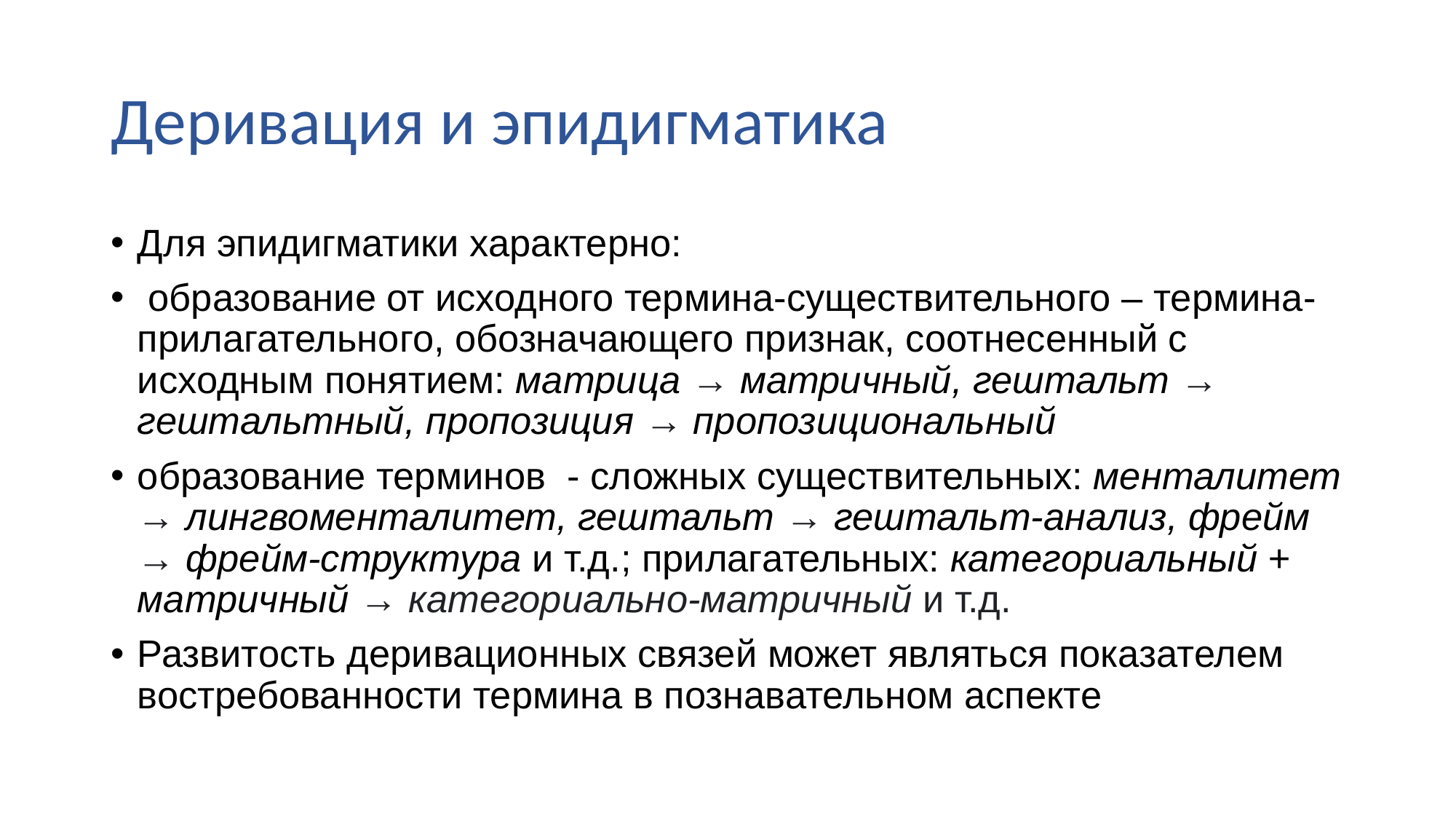

# Деривация и эпидигматика
Для эпидигматики характерно:
 образование от исходного термина-существительного – термина-прилагательного, обозначающего признак, соотнесенный с исходным понятием: матрица → матричный, гештальт → гештальтный, пропозиция → пропозициональный
образование терминов  - сложных существительных: менталитет → лингвоменталитет, гештальт → гештальт-анализ, фрейм → фрейм-структура и т.д.; прилагательных: категориальный + матричный → категориально-матричный и т.д.
Развитость деривационных связей может являться показателем востребованности термина в познавательном аспекте